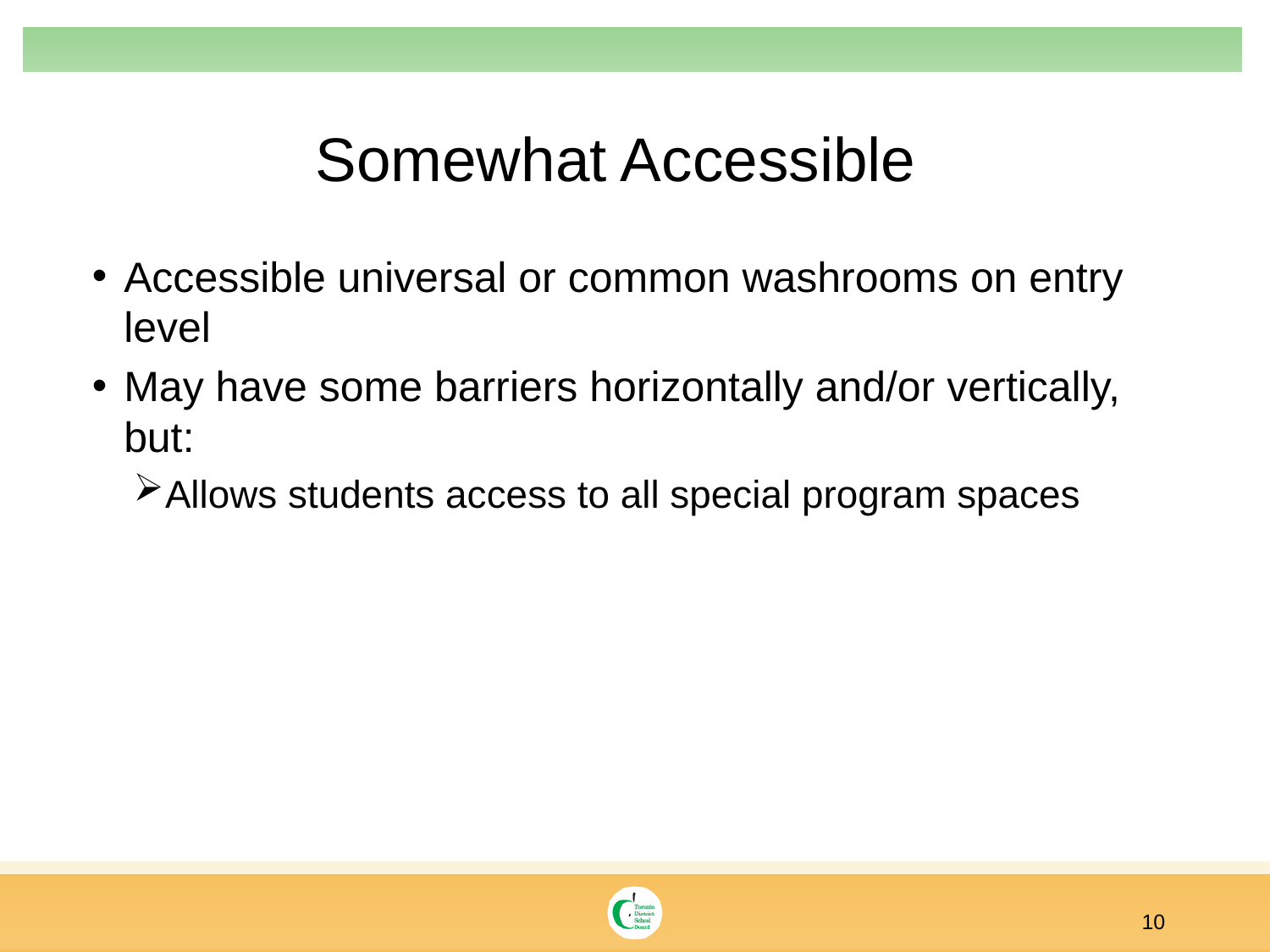

# Somewhat Accessible
Accessible universal or common washrooms on entry level
May have some barriers horizontally and/or vertically, but:
Allows students access to all special program spaces

10